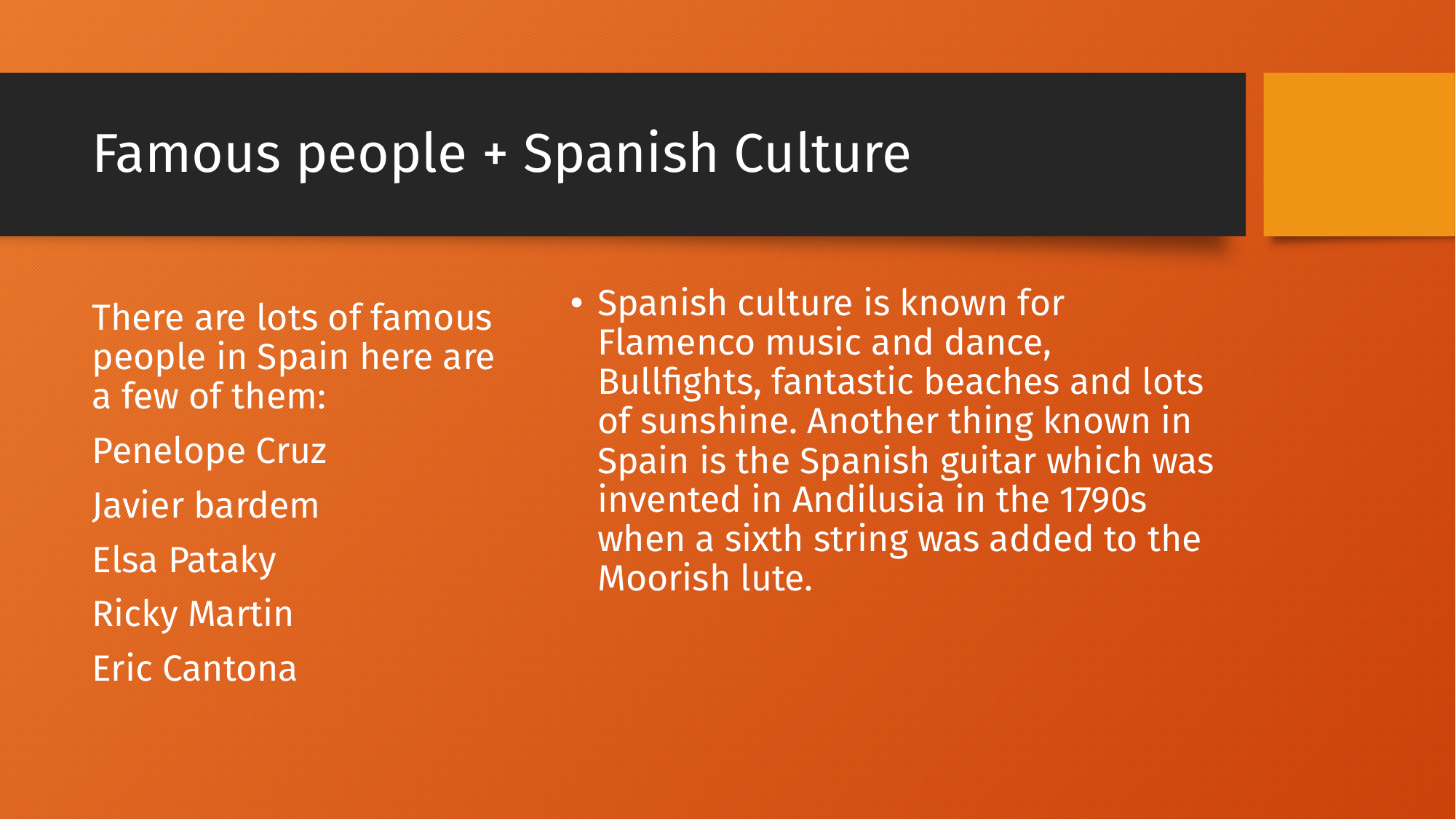

# Famous people + Spanish Culture
There are lots of famous people in Spain here are a few of them:
Penelope Cruz
Javier bardem
Elsa Pataky
Ricky Martin
Eric Cantona
Spanish culture is known for Flamenco music and dance, Bullfights, fantastic beaches and lots of sunshine. Another thing known in Spain is the Spanish guitar which was invented in Andilusia in the 1790s when a sixth string was added to the Moorish lute.